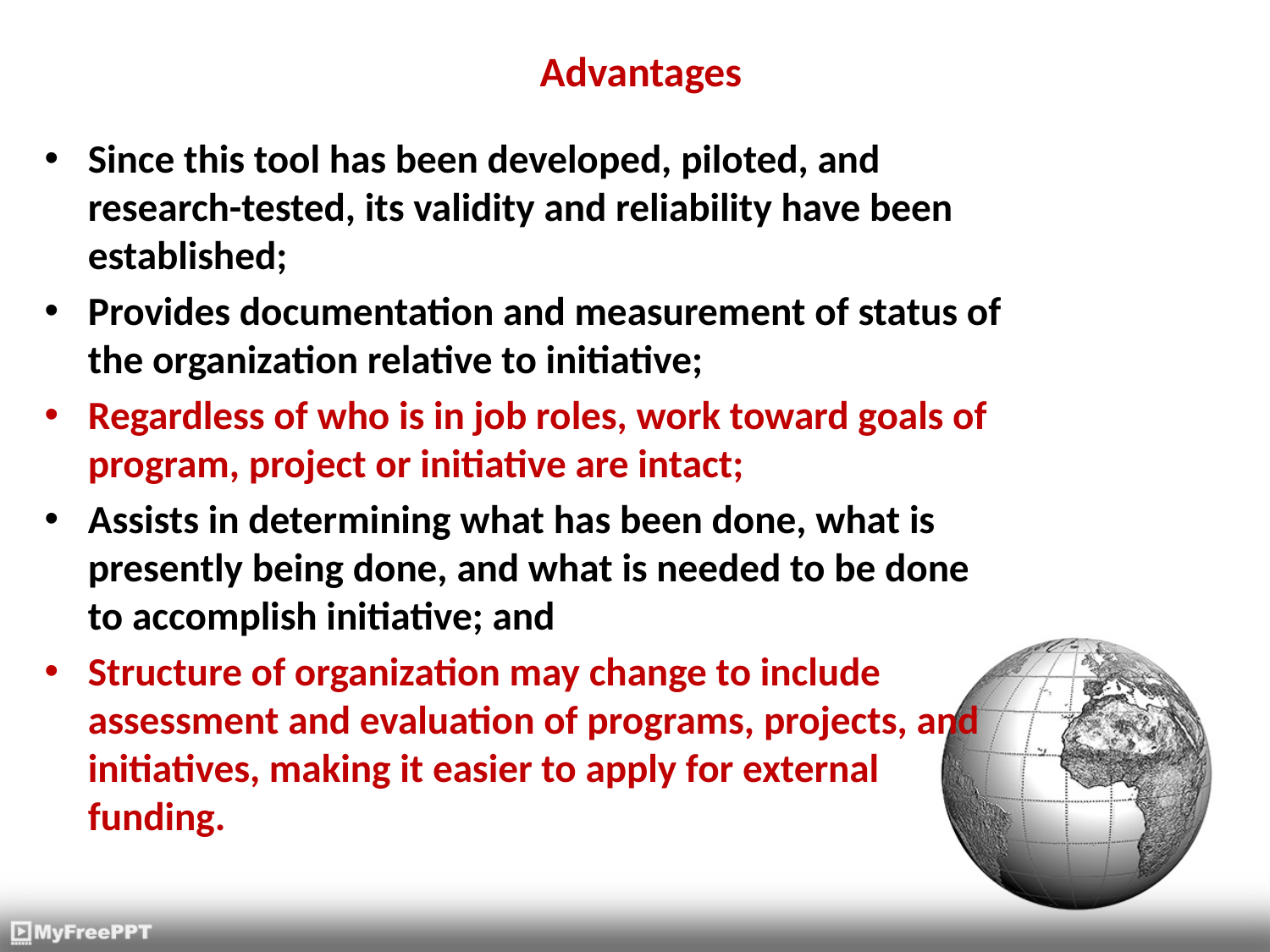

# Advantages
Since this tool has been developed, piloted, and research-tested, its validity and reliability have been established;
Provides documentation and measurement of status of the organization relative to initiative;
Regardless of who is in job roles, work toward goals of program, project or initiative are intact;
Assists in determining what has been done, what is presently being done, and what is needed to be done to accomplish initiative; and
Structure of organization may change to include assessment and evaluation of programs, projects, and initiatives, making it easier to apply for external funding.